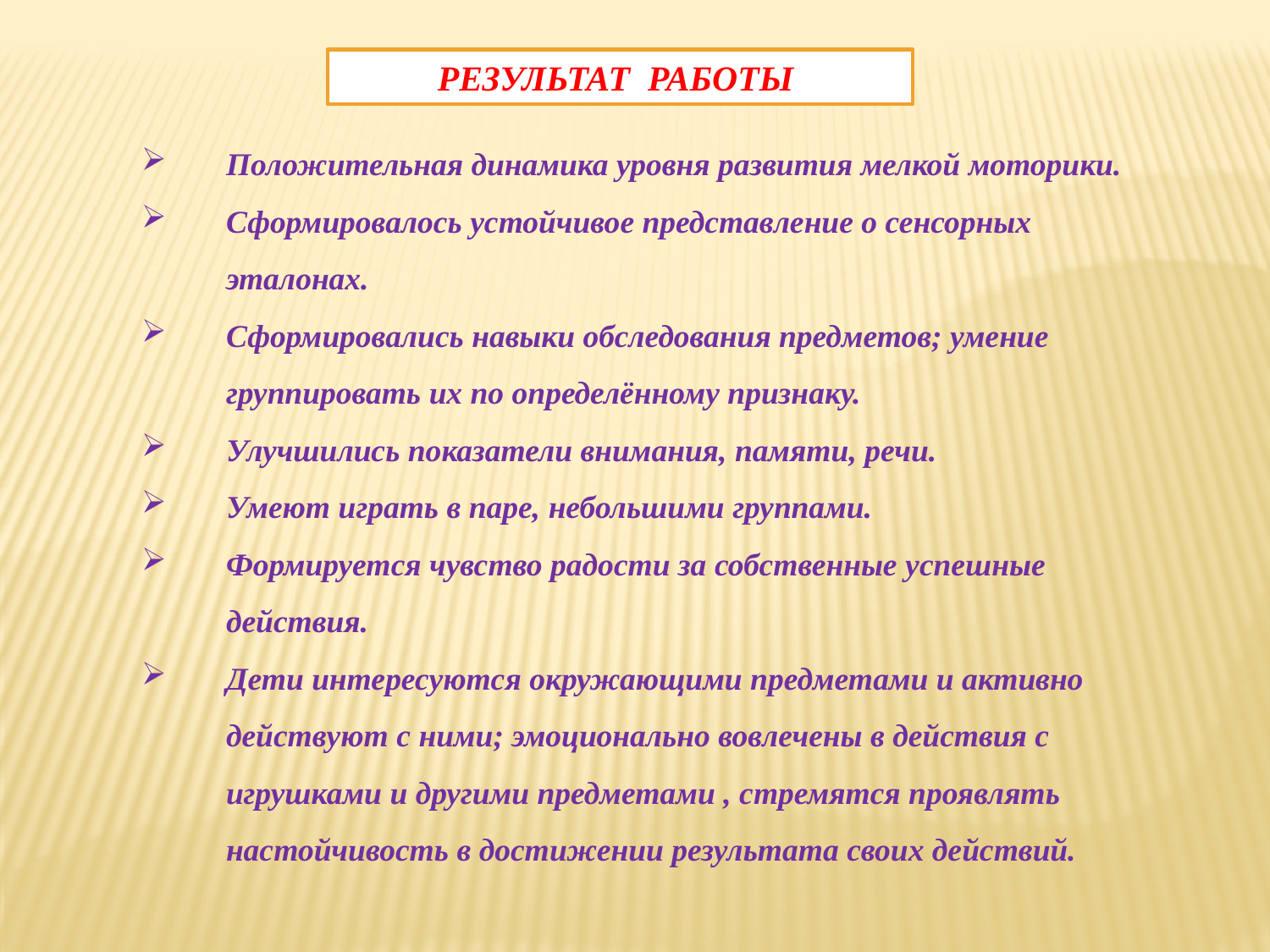

РЕЗУЛЬТАТ  РАБОТЫ
Положительная динамика уровня развития мелкой моторики.
Сформировалось устойчивое представление о сенсорных эталонах.
Сформировались навыки обследования предметов; умение группировать их по определённому признаку.
Улучшились показатели внимания, памяти, речи.
Умеют играть в паре, небольшими группами.
Формируется чувство радости за собственные успешные действия.
Дети интересуются окружающими предметами и активно действуют с ними; эмоционально вовлечены в действия с игрушками и другими предметами , стремятся проявлять настойчивость в достижении результата своих действий.